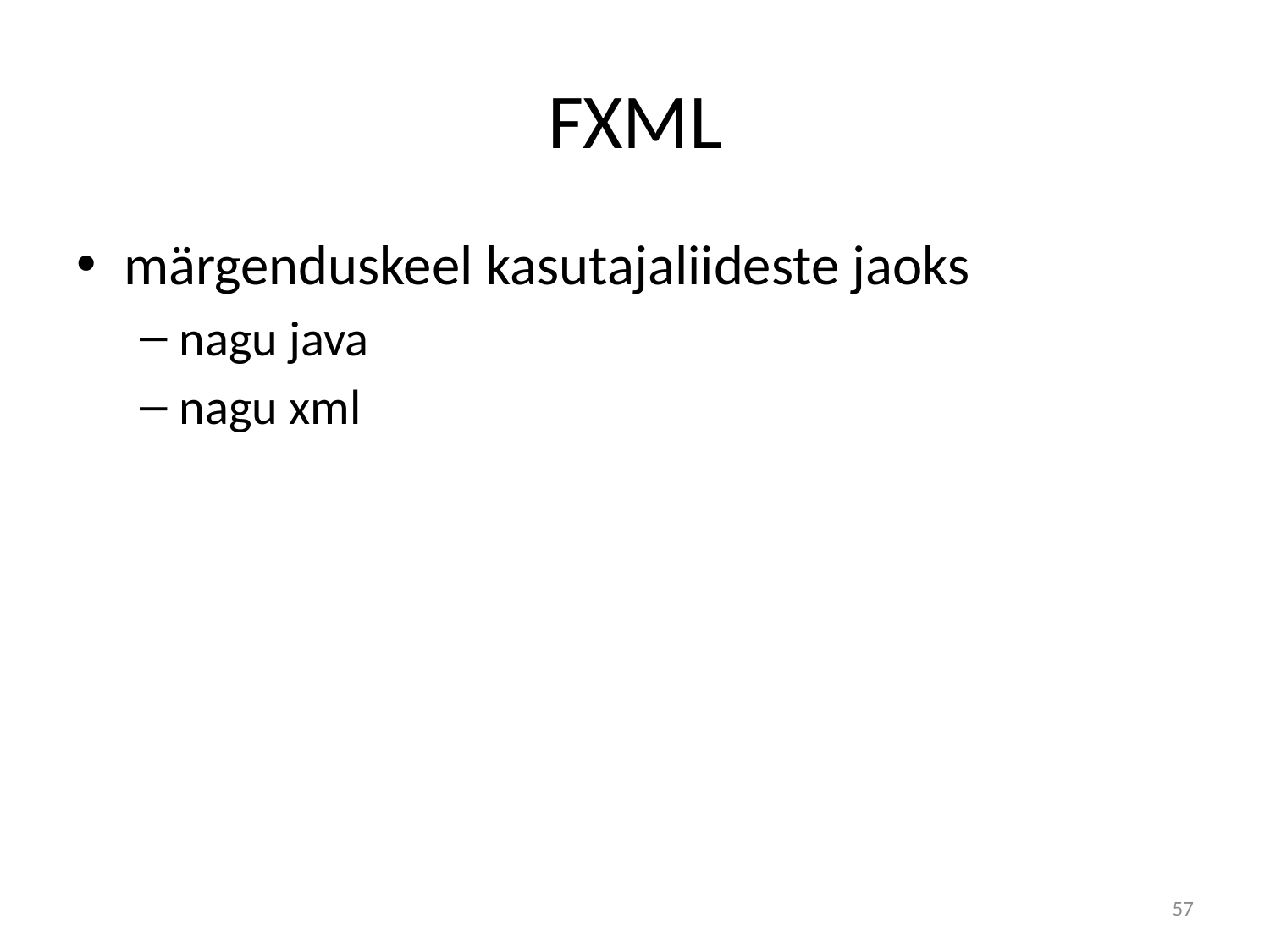

# FXML
märgenduskeel kasutajaliideste jaoks
nagu java
nagu xml
57